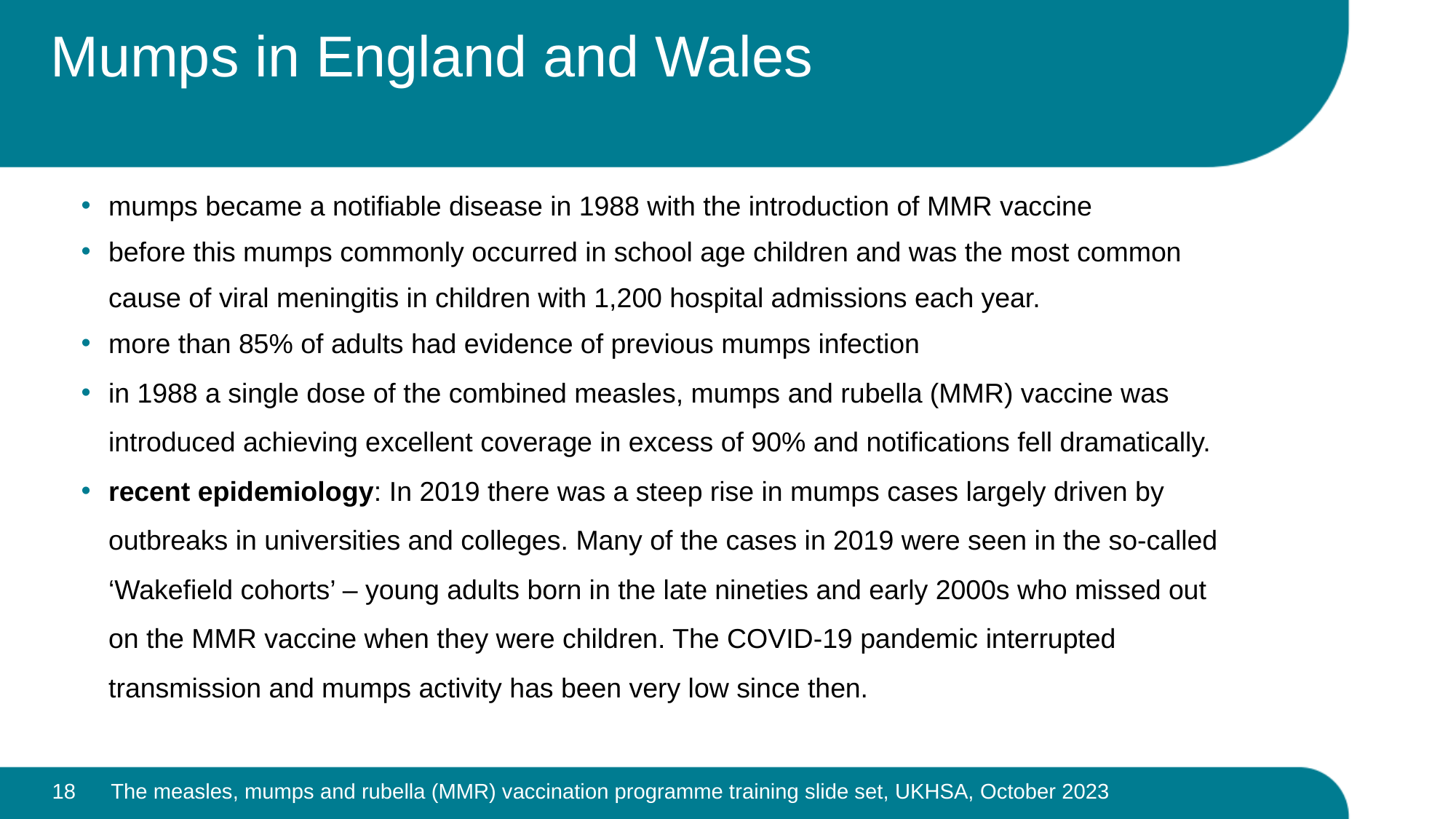

# Mumps in England and Wales
mumps became a notifiable disease in 1988 with the introduction of MMR vaccine
before this mumps commonly occurred in school age children and was the most common cause of viral meningitis in children with 1,200 hospital admissions each year.
more than 85% of adults had evidence of previous mumps infection
in 1988 a single dose of the combined measles, mumps and rubella (MMR) vaccine was introduced achieving excellent coverage in excess of 90% and notifications fell dramatically.
recent epidemiology: In 2019 there was a steep rise in mumps cases largely driven by outbreaks in universities and colleges. Many of the cases in 2019 were seen in the so-called ‘Wakefield cohorts’ – young adults born in the late nineties and early 2000s who missed out on the MMR vaccine when they were children. The COVID-19 pandemic interrupted transmission and mumps activity has been very low since then.

18
The measles, mumps and rubella (MMR) vaccination programme training slide set, UKHSA, October 2023